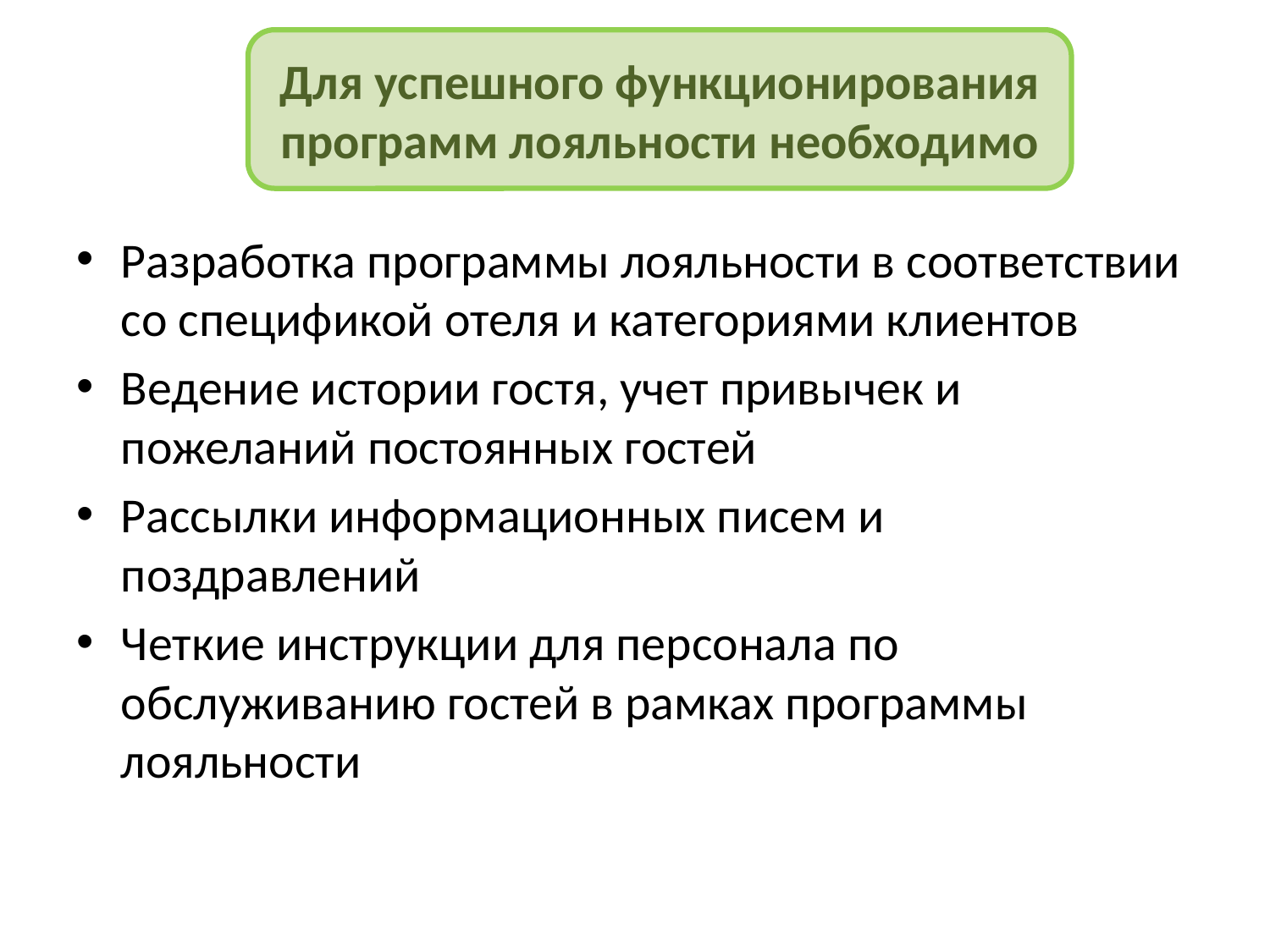

Для успешного функционирования программ лояльности необходимо
Разработка программы лояльности в соответствии со спецификой отеля и категориями клиентов
Ведение истории гостя, учет привычек и пожеланий постоянных гостей
Рассылки информационных писем и поздравлений
Четкие инструкции для персонала по обслуживанию гостей в рамках программы лояльности